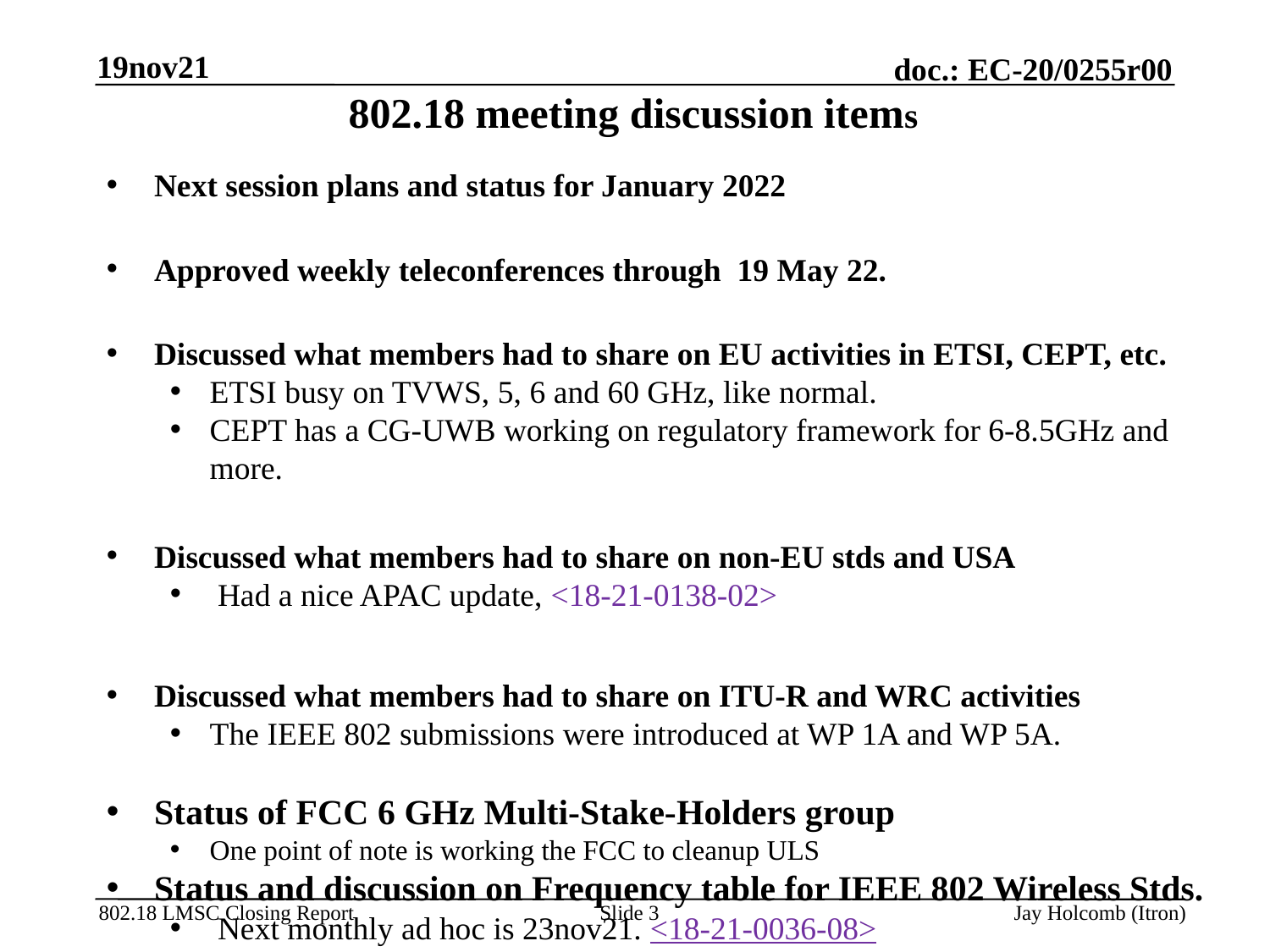

19nov21
# 802.18 meeting discussion items
Next session plans and status for January 2022

Approved weekly teleconferences through  19 May 22.

Discussed what members had to share on EU activities in ETSI, CEPT, etc.
ETSI busy on TVWS, 5, 6 and 60 GHz, like normal.
CEPT has a CG-UWB working on regulatory framework for 6-8.5GHz and more.

Discussed what members had to share on non-EU stds and USA
 Had a nice APAC update, <18-21-0138-02>

Discussed what members had to share on ITU-R and WRC activities
The IEEE 802 submissions were introduced at WP 1A and WP 5A.

Status of FCC 6 GHz Multi-Stake-Holders group
One point of note is working the FCC to cleanup ULS
Status and discussion on Frequency table for IEEE 802 Wireless Stds.
 Next monthly ad hoc is 23nov21. <18-21-0036-08>

Slide 3
Jay Holcomb (Itron)